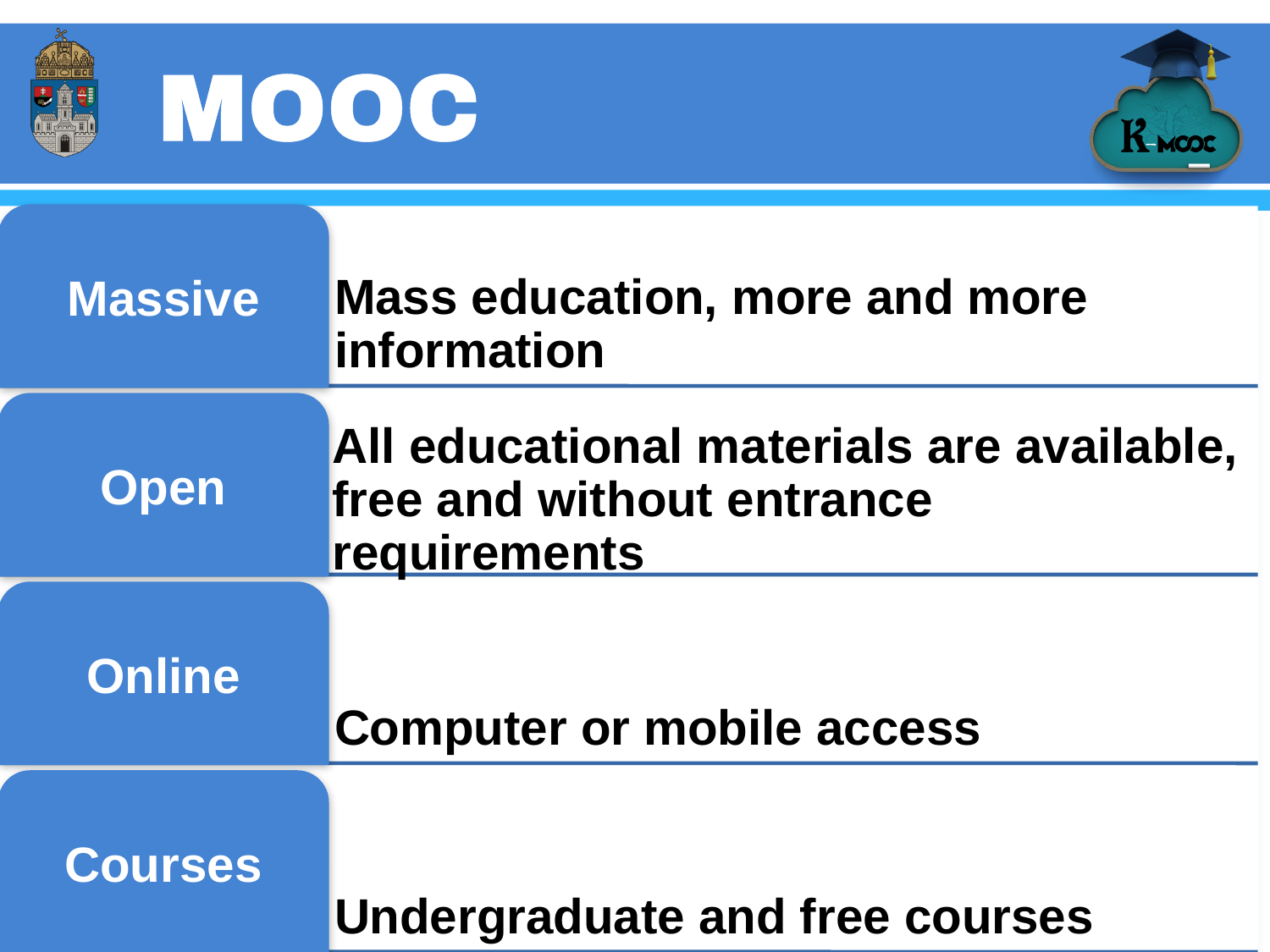

# MOOC
Mass education, more and more information
Massive
All educational materials are available, free and without entrance requirements
Open
Computer or mobile access
Online
Undergraduate and free courses
Courses